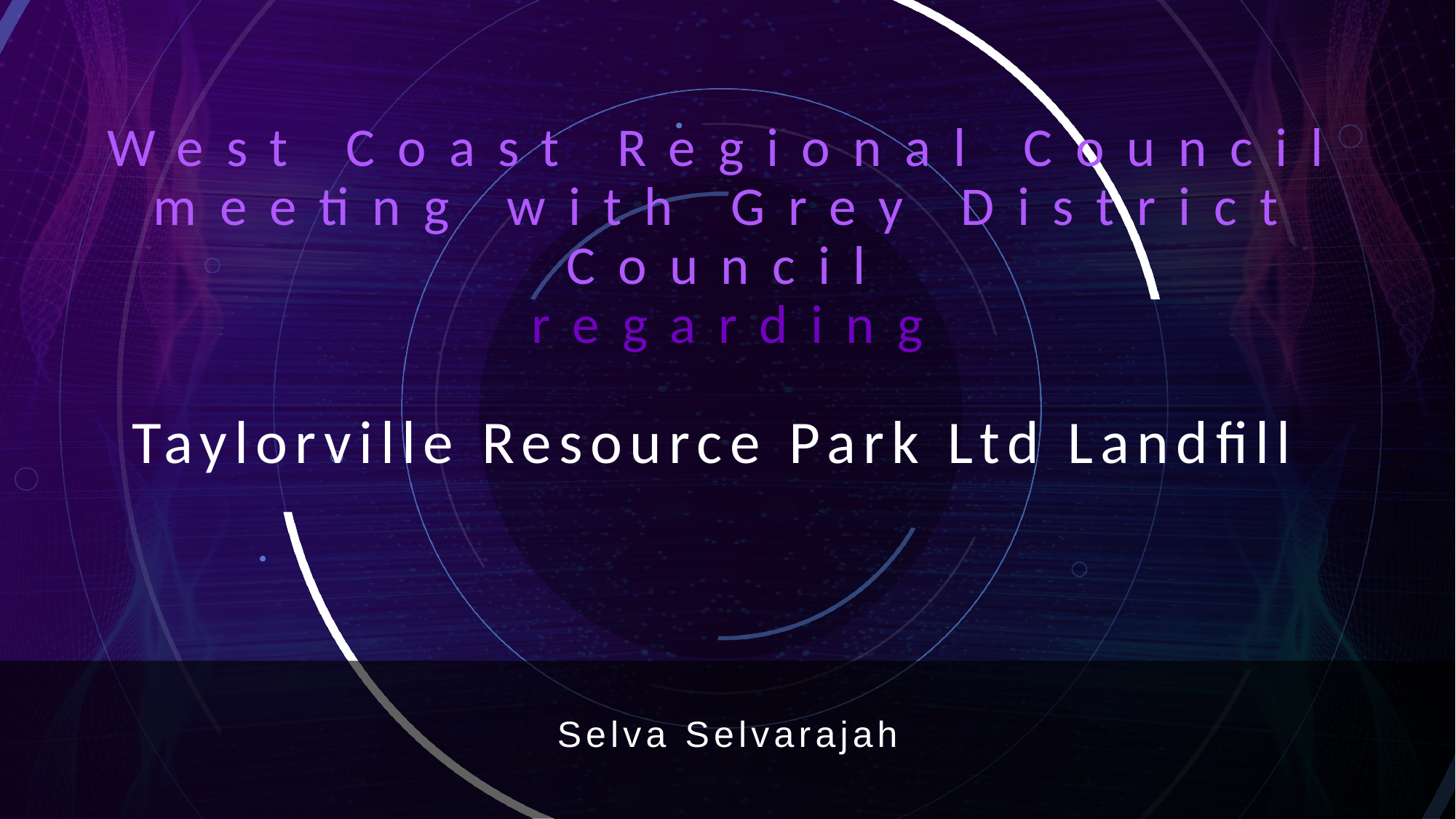

# West Coast Regional Council meeting with Grey District Council regarding
Taylorville Resource Park Ltd Landfill
Selva Selvarajah